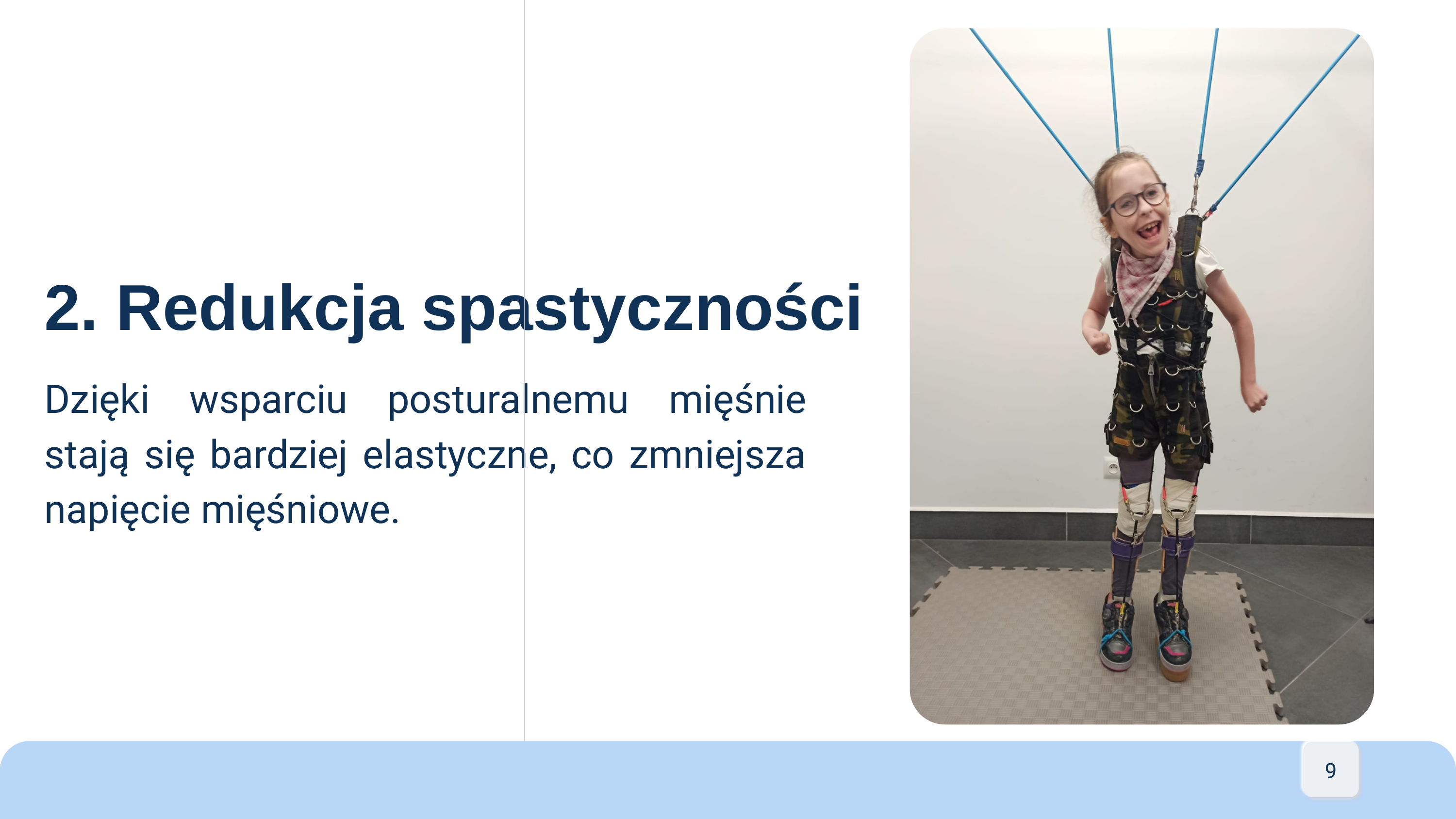

10
2. Redukcja spastyczności
Dzięki wsparciu posturalnemu mięśnie stają się bardziej elastyczne, co zmniejsza napięcie mięśniowe.

9